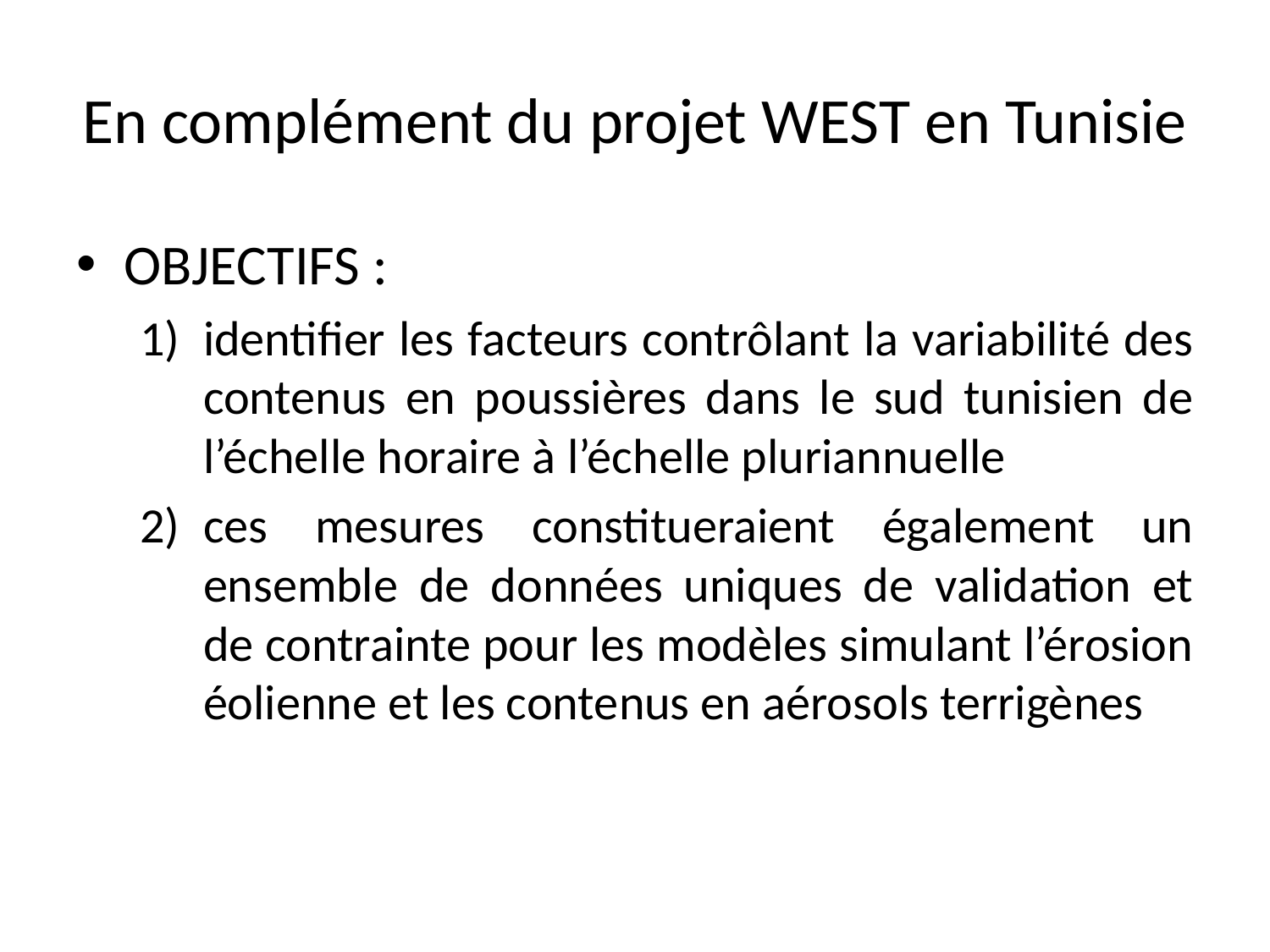

# En complément du projet WEST en Tunisie
OBJECTIFS :
identifier les facteurs contrôlant la variabilité des contenus en poussières dans le sud tunisien de l’échelle horaire à l’échelle pluriannuelle
ces mesures constitueraient également un ensemble de données uniques de validation et de contrainte pour les modèles simulant l’érosion éolienne et les contenus en aérosols terrigènes